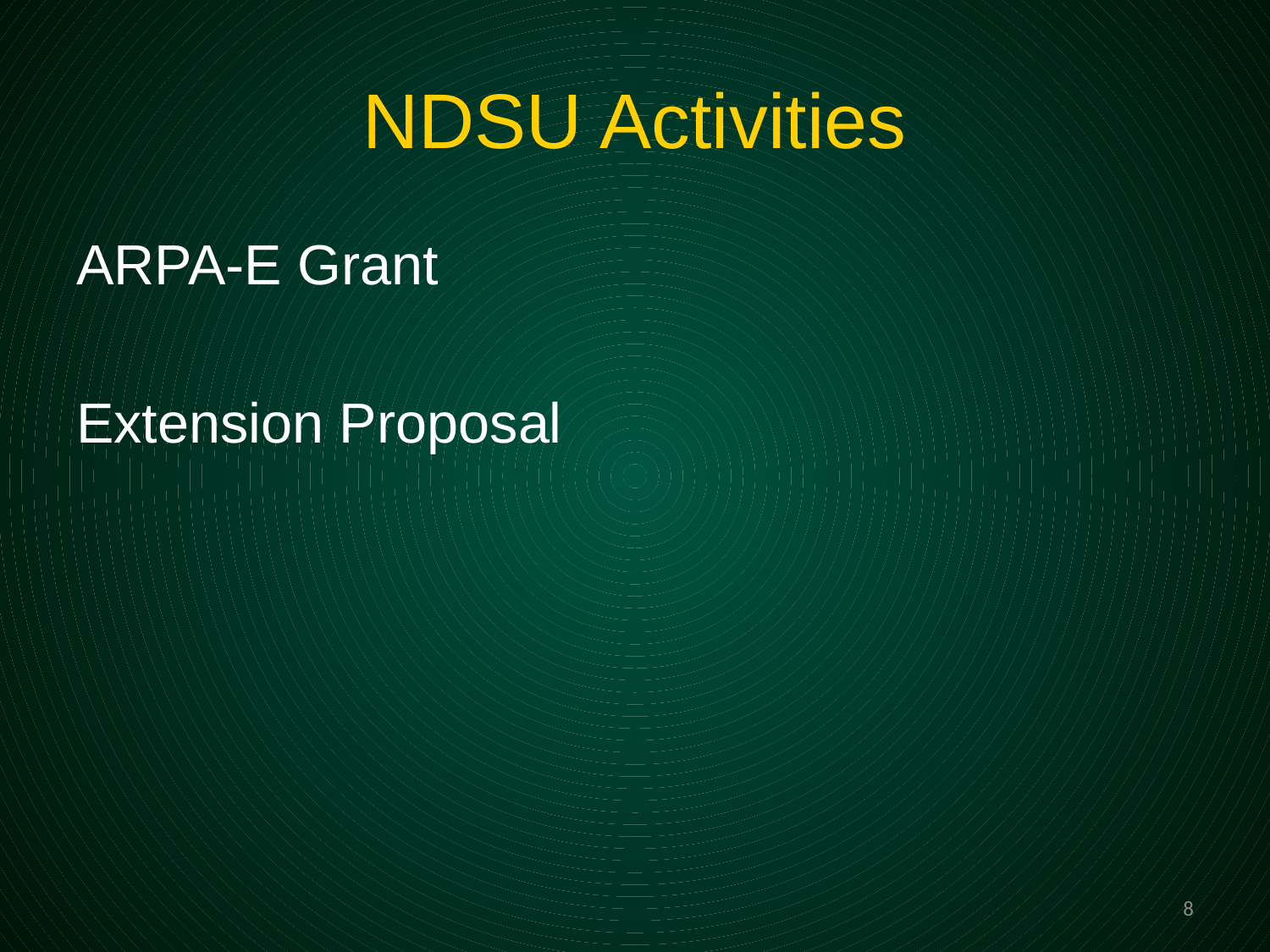

# NDSU Activities
ARPA-E Grant

Extension Proposal

8